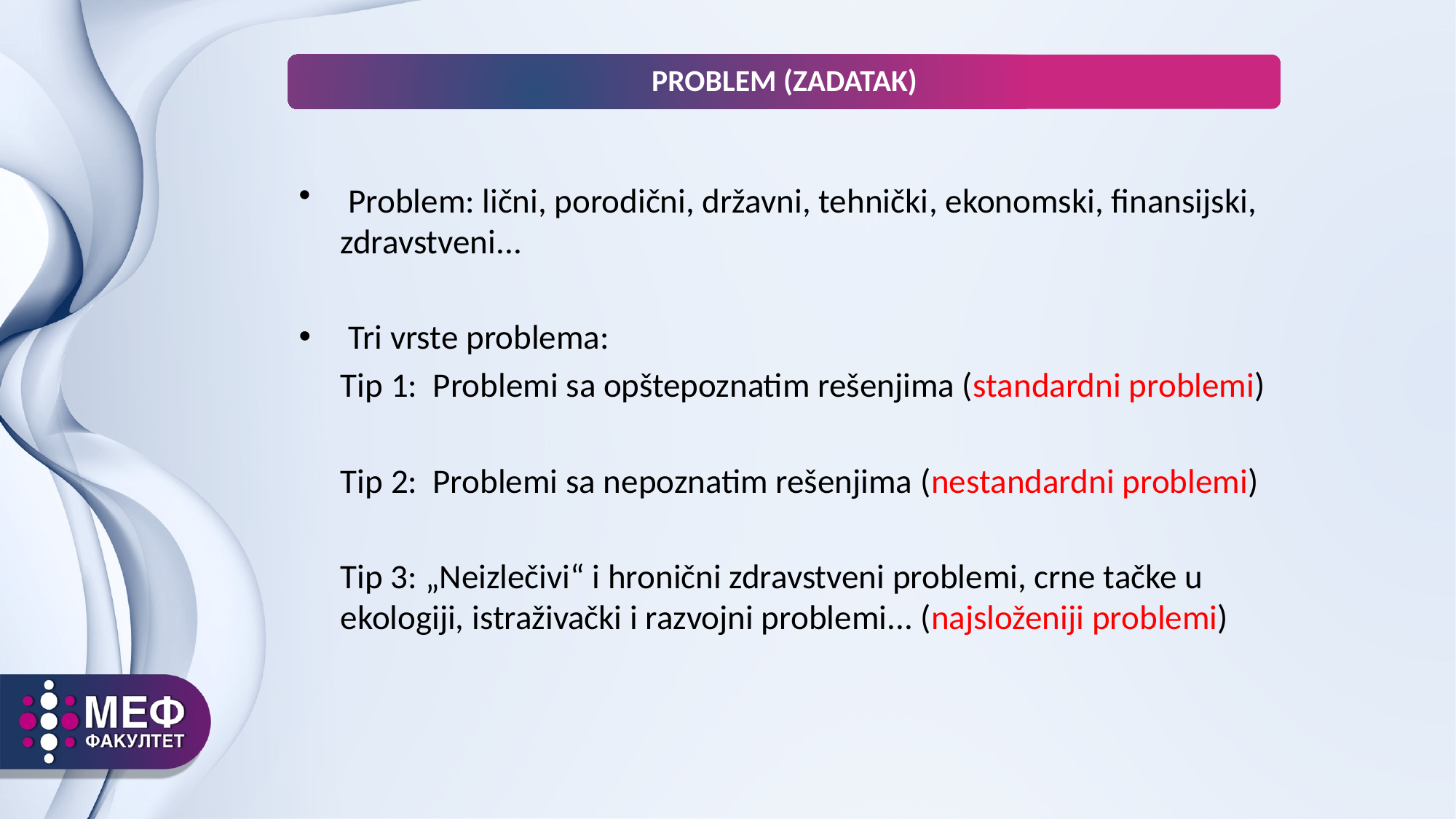

PROBLEM (ZADATAK)
 Problem: lični, porodični, državni, tehnički, ekonomski, finansijski, zdravstveni...

 Tri vrste problema:
	Tip 1:  Problemi sa opštepoznatim rešenjima (standardni problemi)

	Tip 2:  Problemi sa nepoznatim rešenjima (nestandardni problemi)

	Tip 3: „Neizlečivi“ i hronični zdravstveni problemi, crne tačke u ekologiji, istraživački i razvojni problemi... (najsloženiji problemi)